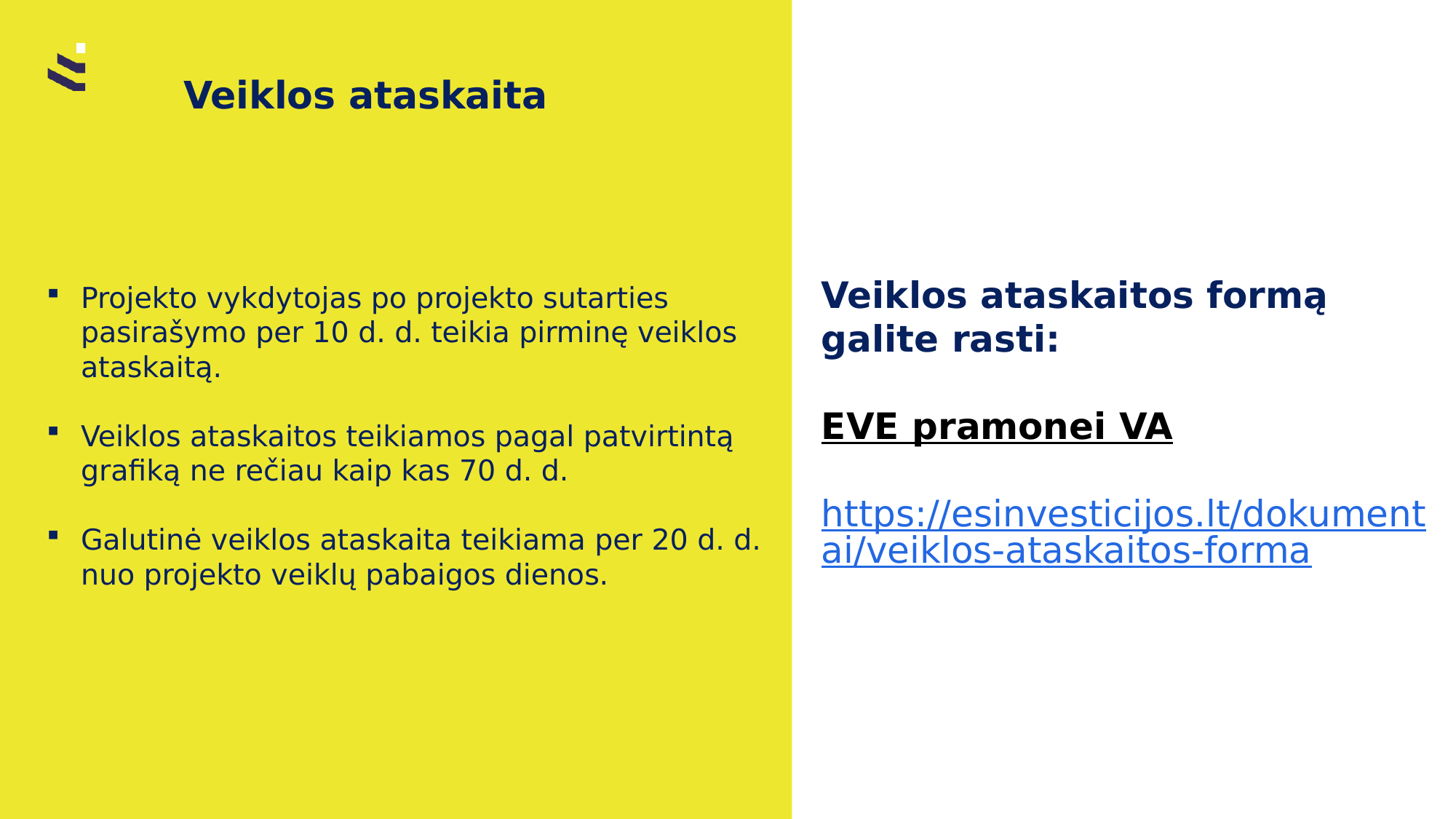

Veiklos ataskaita

# Veiklos ataskaitos formą galite rasti: EVE pramonei VA https://esinvesticijos.lt/dokumentai/veiklos-ataskaitos-forma
Projekto vykdytojas po projekto sutarties pasirašymo per 10 d. d. teikia pirminę veiklos ataskaitą.

Veiklos ataskaitos teikiamos pagal patvirtintą grafiką ne rečiau kaip kas 70 d. d.

Galutinė veiklos ataskaita teikiama per 20 d. d. nuo projekto veiklų pabaigos dienos.